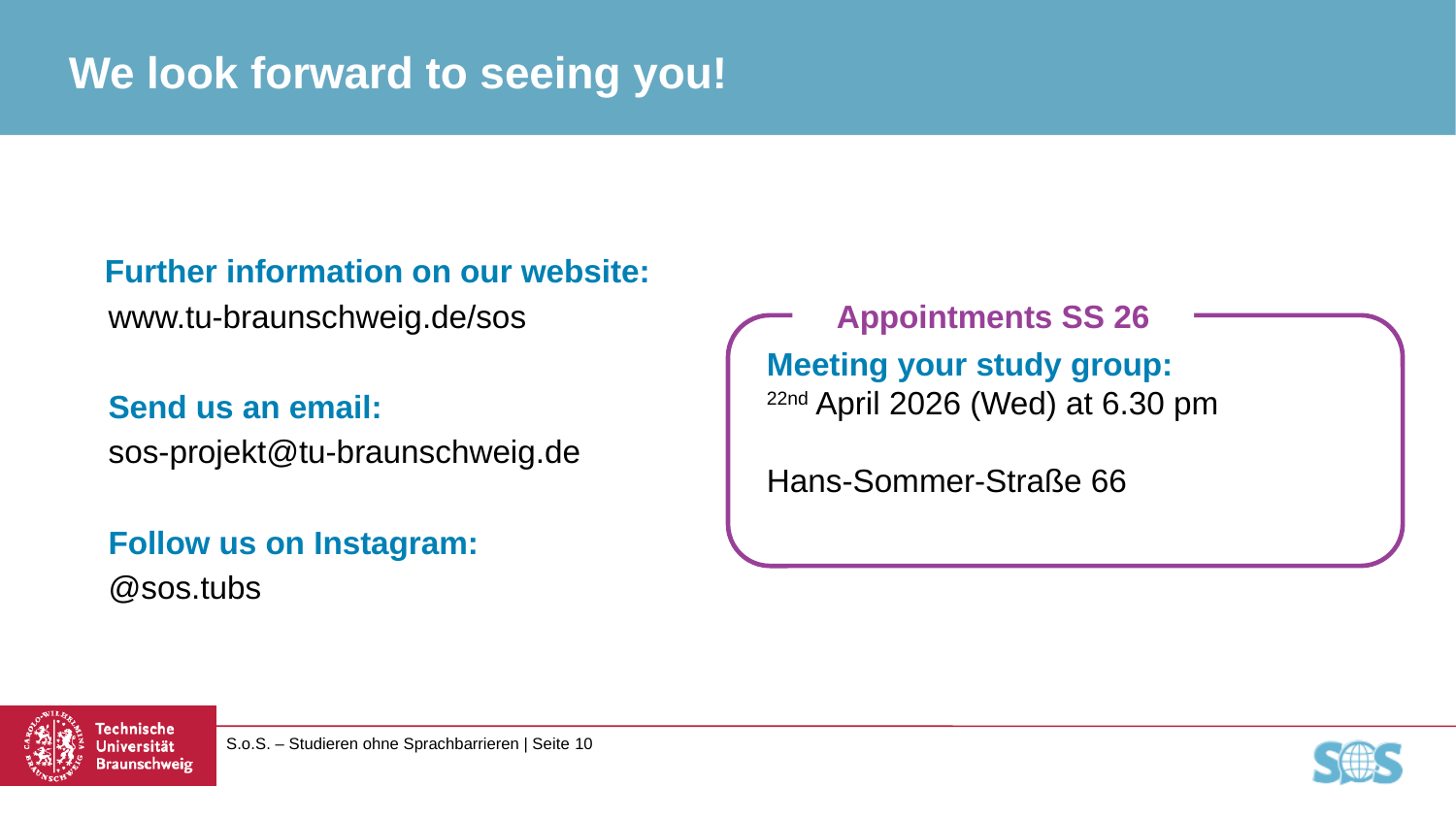

We look forward to seeing you!

Meeting your study group:
22nd April 2026 (Wed) at 6.30 pm

Hans-Sommer-Straße 66

Appointments SS 26

Further information on our website:
www.tu-braunschweig.de/sos

Send us an email:
sos-projekt@tu-braunschweig.de

Follow us on Instagram:
@sos.tubs